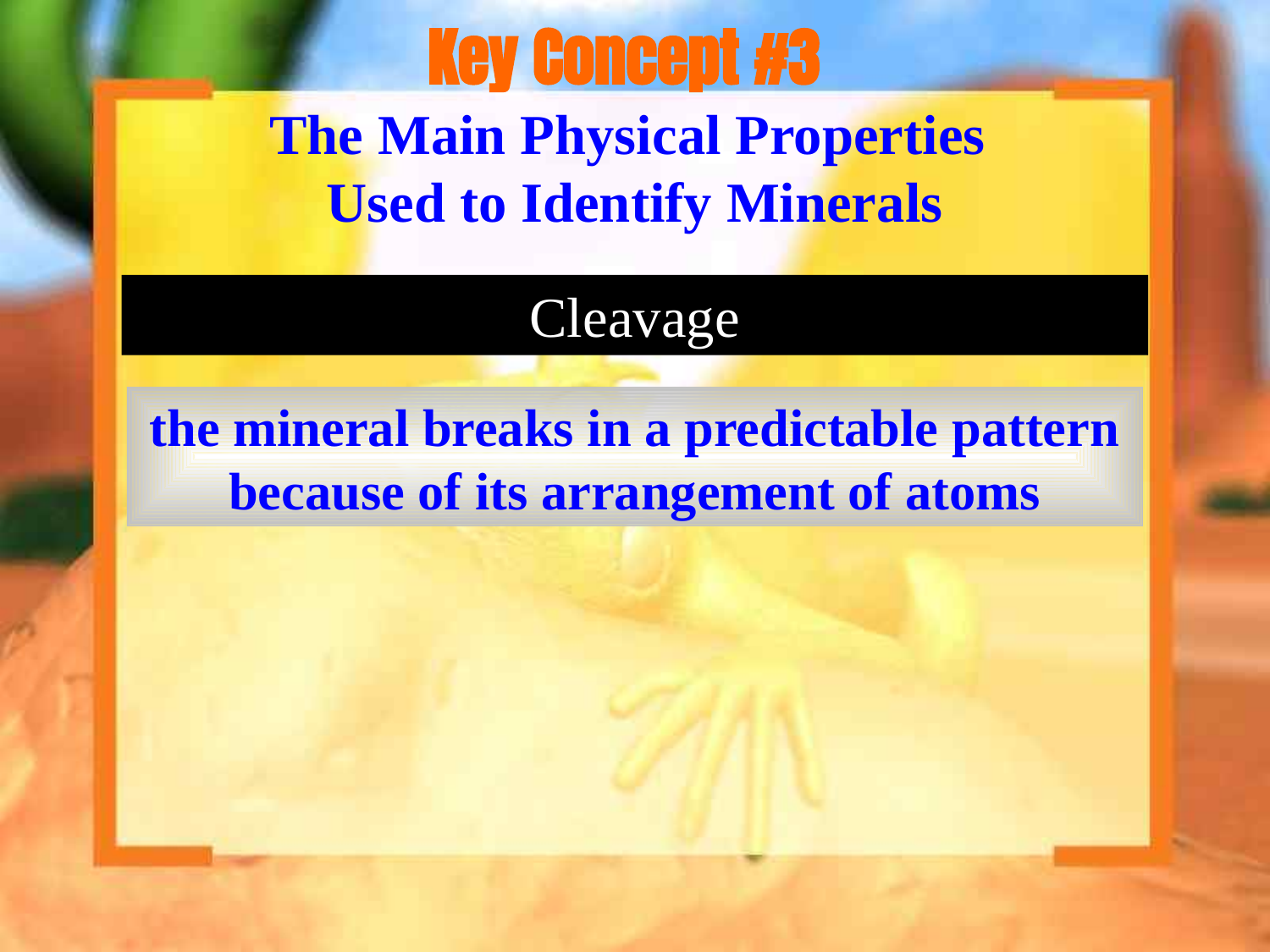

# Key Concept #3
The Main Physical Properties
Used to Identify Minerals
Cleavage
the mineral breaks in a predictable pattern
because of its arrangement of atoms